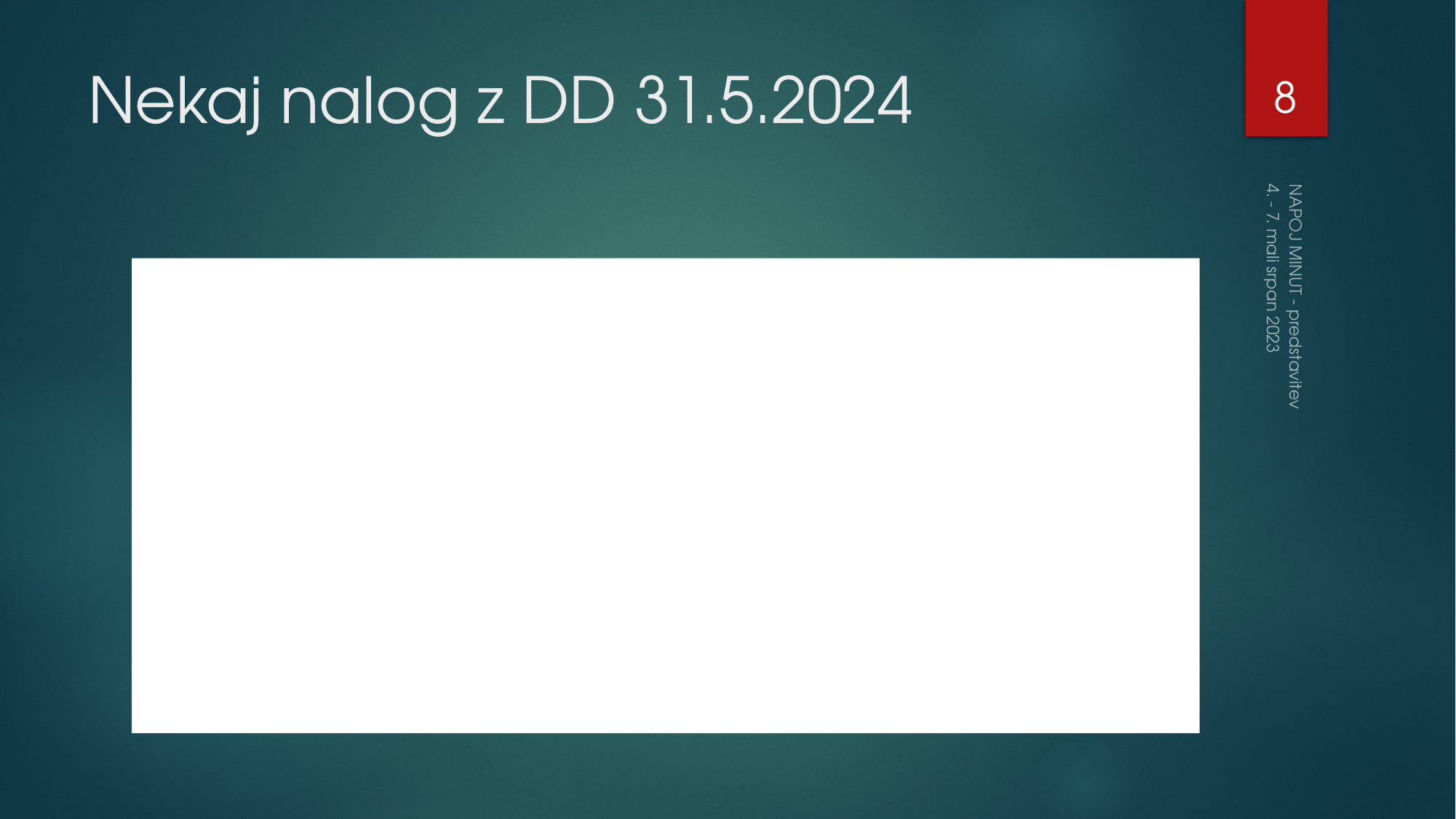

8
# Nekaj nalog z DD 31.5.2024
https://scratch.mit.edu/studios/33589412
4. - 7. mali srpan 2023
NAPOJ MINUT - predstavitev